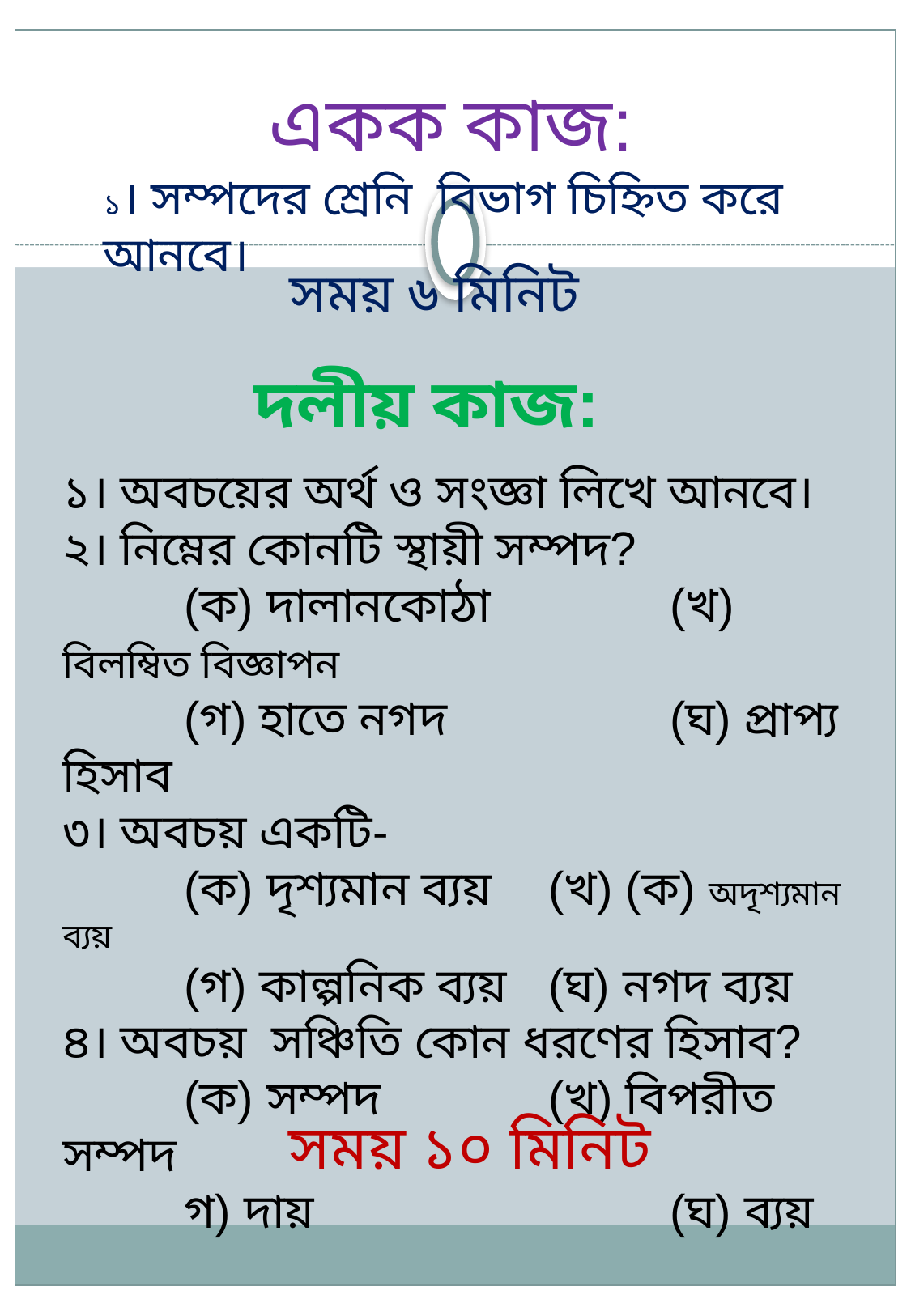

একক কাজ:
১। সম্পদের শ্রেনি  বিভাগ চিহ্নিত করে আনবে।
সময় ৬ মিনিট
দলীয় কাজ:
১। অবচয়ের অর্থ ও সংজ্ঞা লিখে আনবে।
২। নিম্নের কোনটি স্থায়ী সম্পদ?
	(ক) দালানকোঠা		(খ) বিলম্বিত বিজ্ঞাপন
	(গ) হাতে নগদ		(ঘ) প্রাপ্য হিসাব
৩। অবচয় একটি-
	(ক) দৃশ্যমান ব্যয়	(খ) (ক) অদৃশ্যমান ব্যয়
 	(গ) কাল্পনিক ব্যয়	(ঘ) নগদ ব্যয়
৪। অবচয়  সঞ্চিতি কোন ধরণের হিসাব?
	(ক) সম্পদ		(খ) বিপরীত সম্পদ
	গ) দায়			(ঘ) ব্যয়
সময় ১০ মিনিট